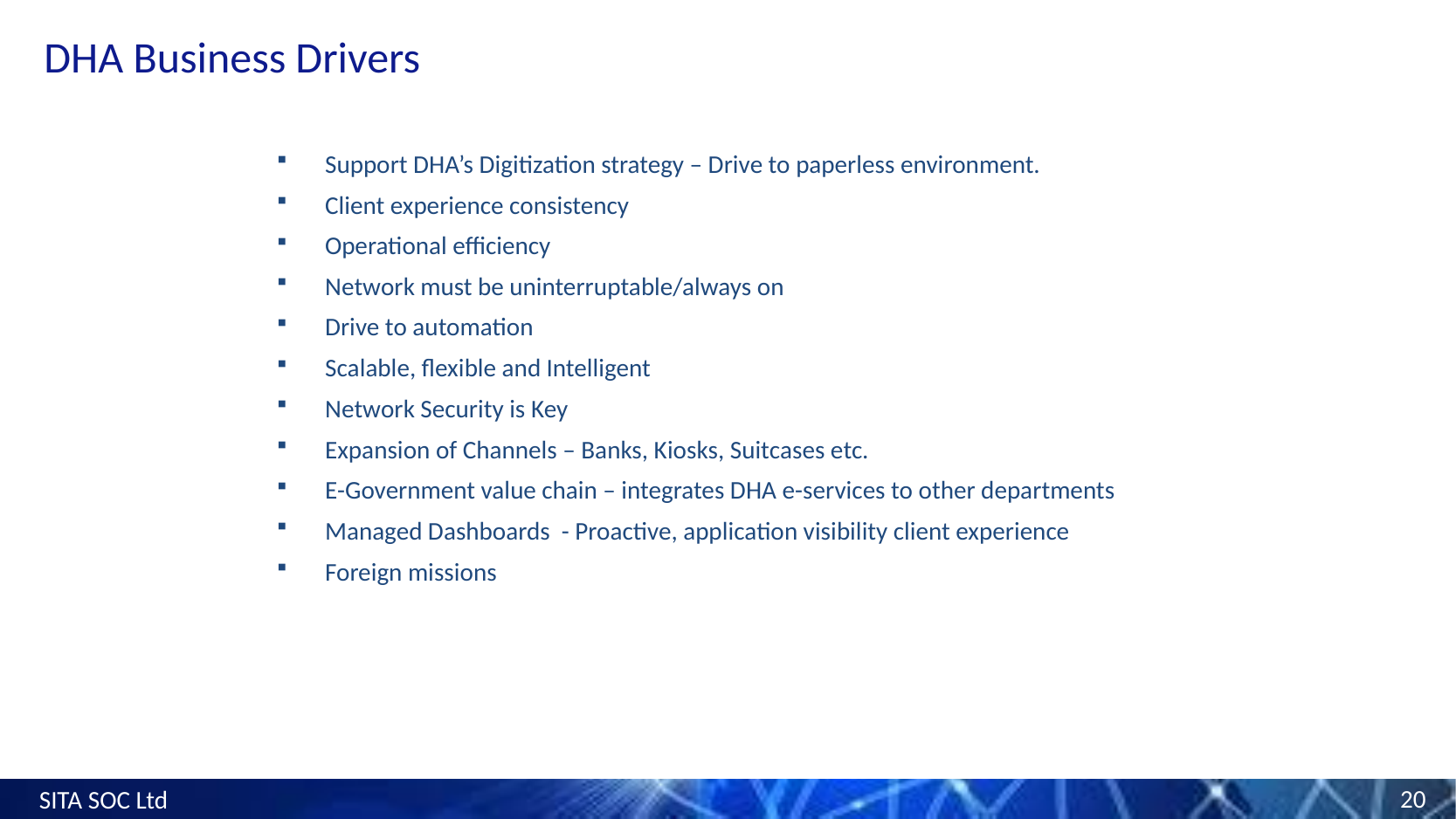

# DHA Business Drivers
Support DHA’s Digitization strategy – Drive to paperless environment.
Client experience consistency
Operational efficiency
Network must be uninterruptable/always on
Drive to automation
Scalable, flexible and Intelligent
Network Security is Key
Expansion of Channels – Banks, Kiosks, Suitcases etc.
E-Government value chain – integrates DHA e-services to other departments
Managed Dashboards  - Proactive, application visibility client experience
Foreign missions